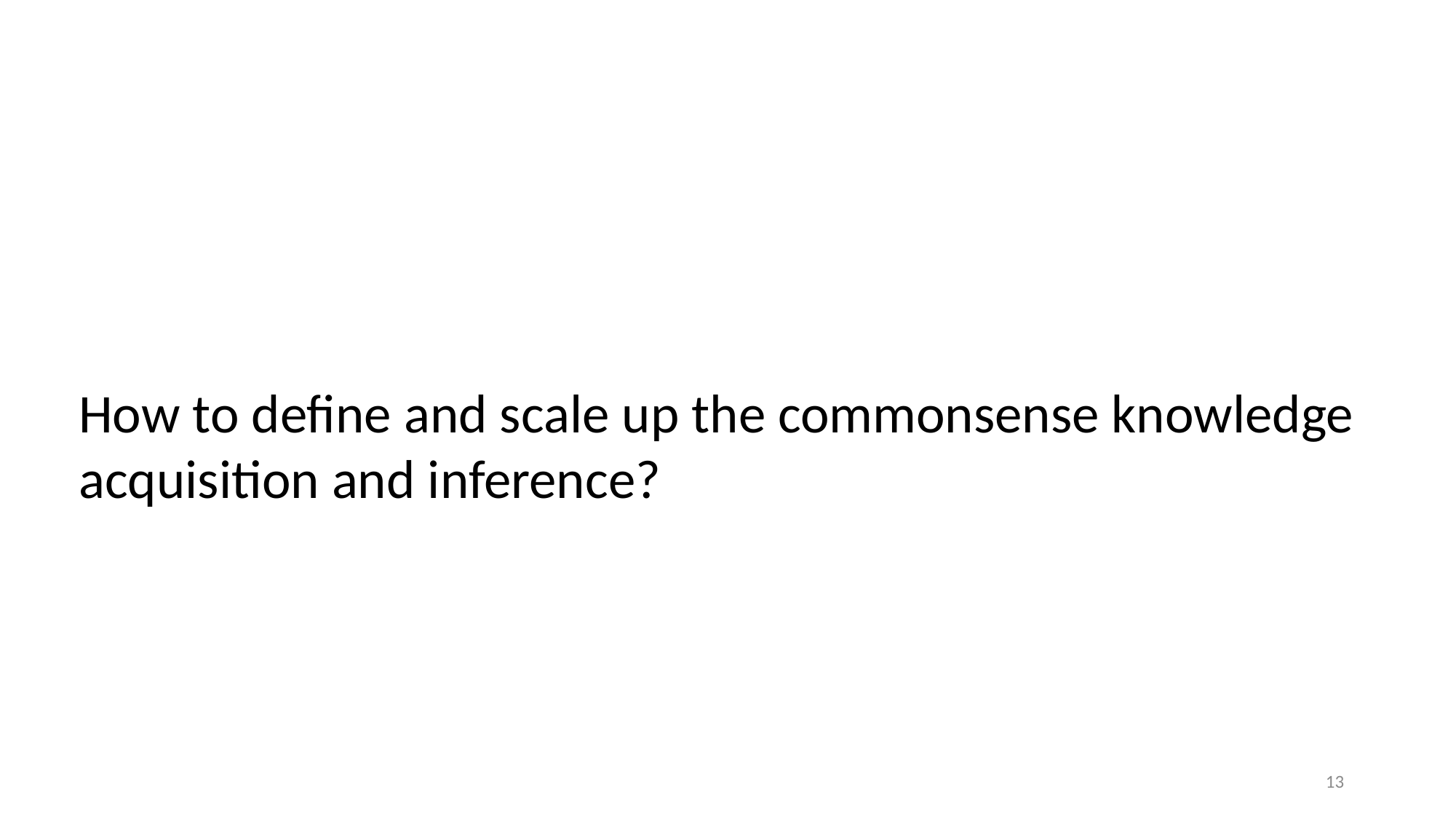

How to define and scale up the commonsense knowledge acquisition and inference?
13